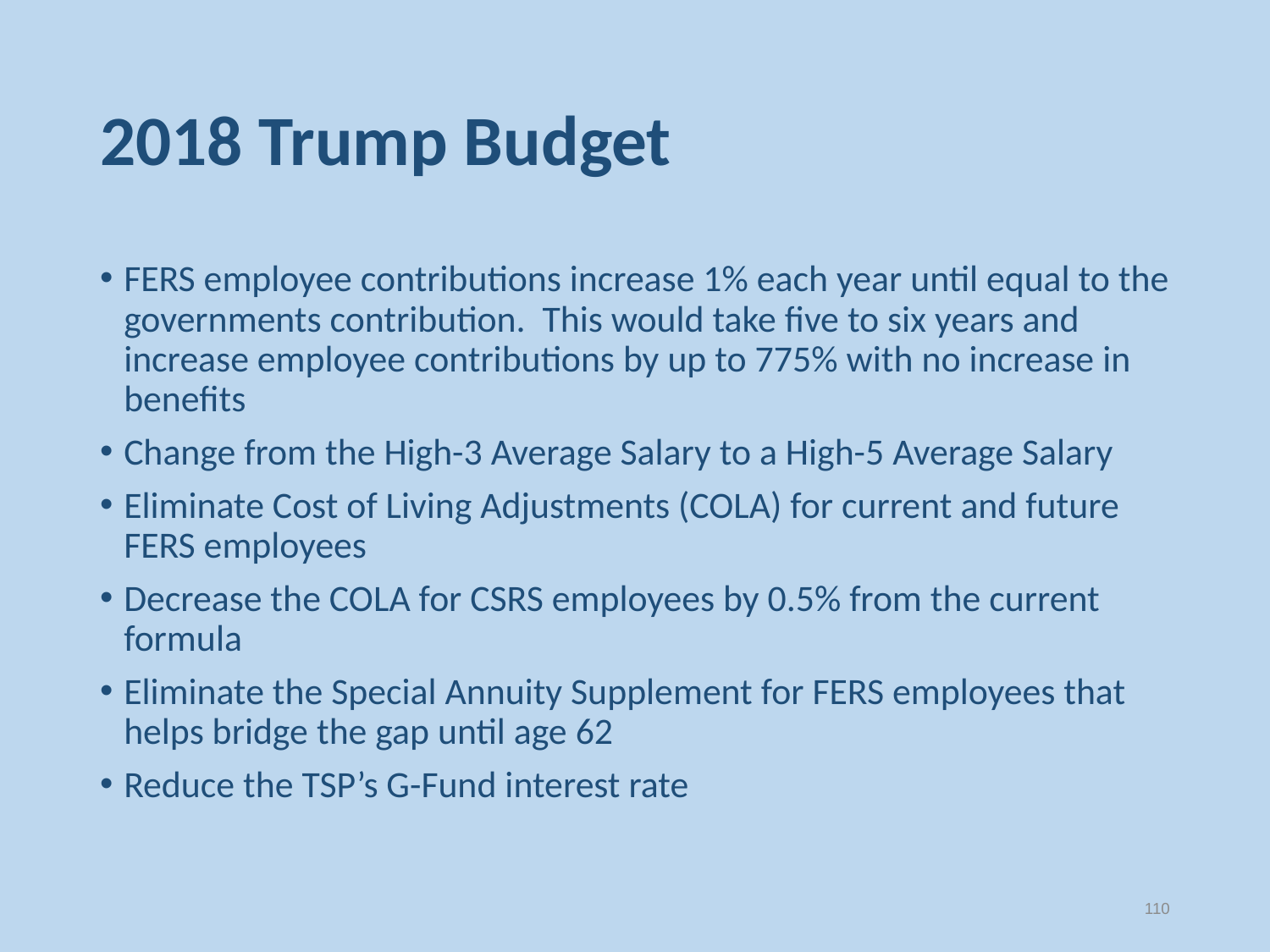

# 2018 Trump Budget
FERS employee contributions increase 1% each year until equal to the governments contribution.  This would take five to six years and increase employee contributions by up to 775% with no increase in benefits
Change from the High-3 Average Salary to a High-5 Average Salary
Eliminate Cost of Living Adjustments (COLA) for current and future FERS employees
Decrease the COLA for CSRS employees by 0.5% from the current formula
Eliminate the Special Annuity Supplement for FERS employees that helps bridge the gap until age 62
Reduce the TSP’s G-Fund interest rate

110